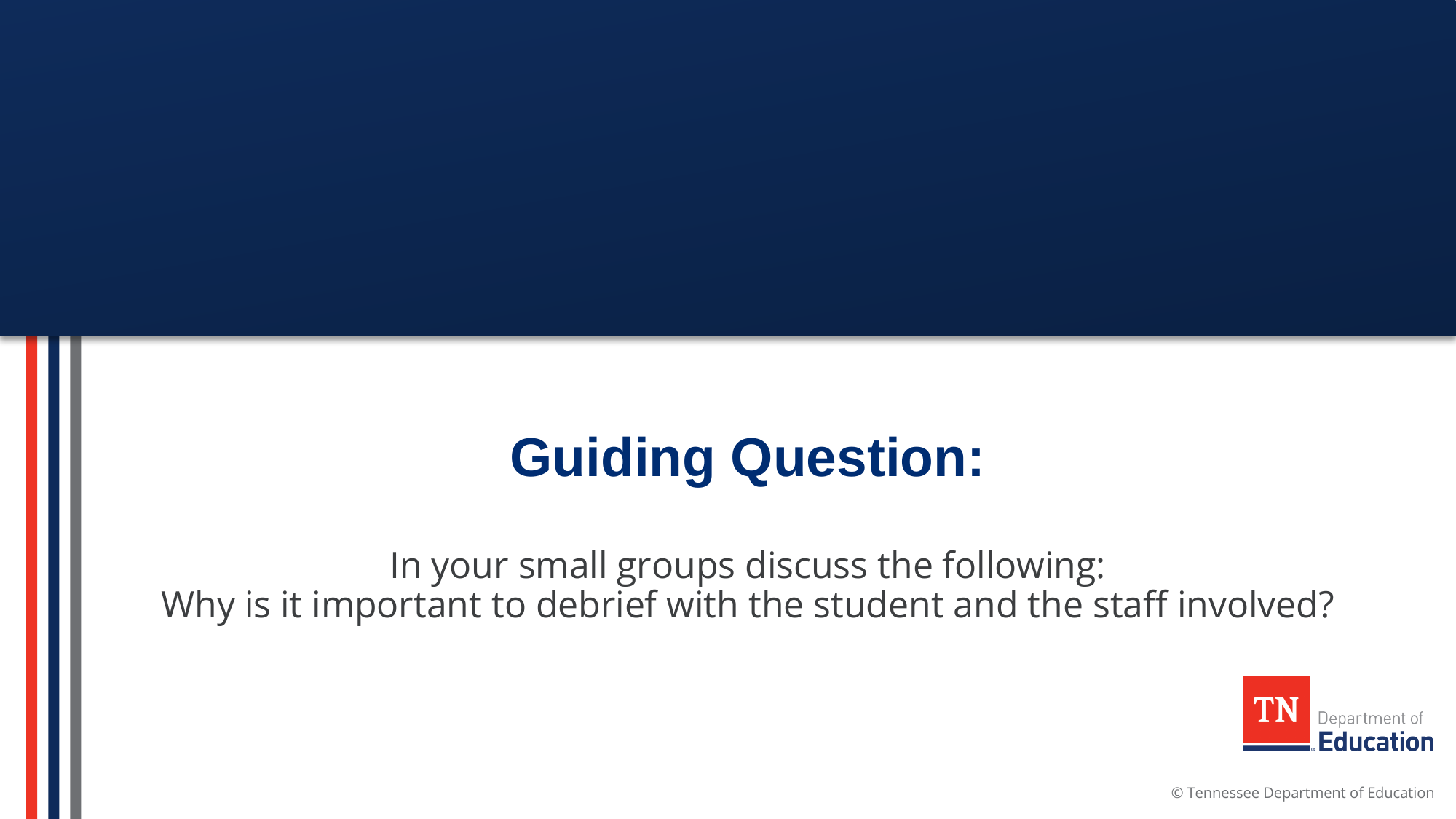

# Guiding Question: In your small groups discuss the following: Why is it important to debrief with the student and the staff involved?